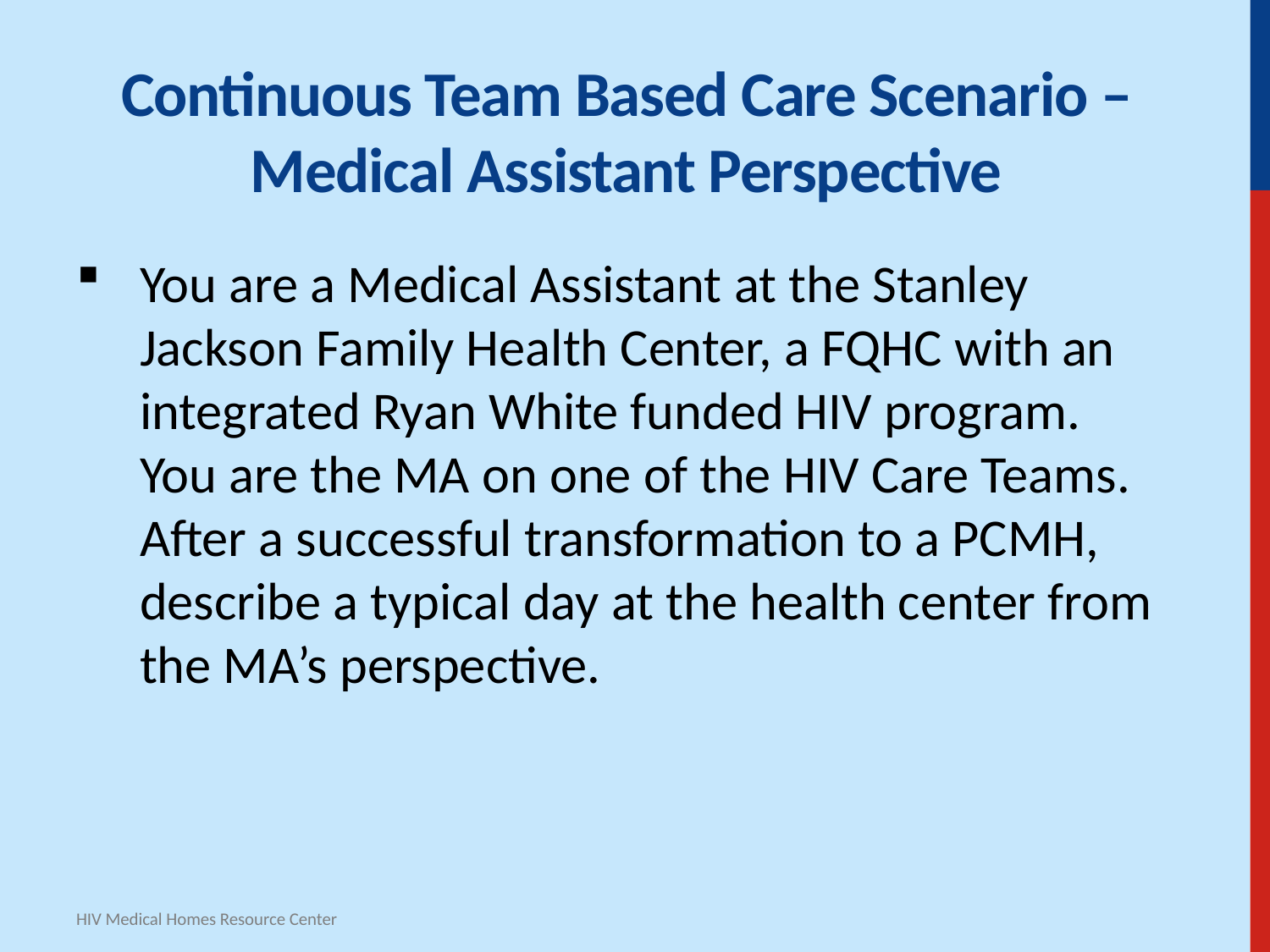

# Continuous Team Based Care Scenario – Medical Assistant Perspective
You are a Medical Assistant at the Stanley Jackson Family Health Center, a FQHC with an integrated Ryan White funded HIV program.  You are the MA on one of the HIV Care Teams.  After a successful transformation to a PCMH, describe a typical day at the health center from the MA’s perspective.

HIV Medical Homes Resource Center